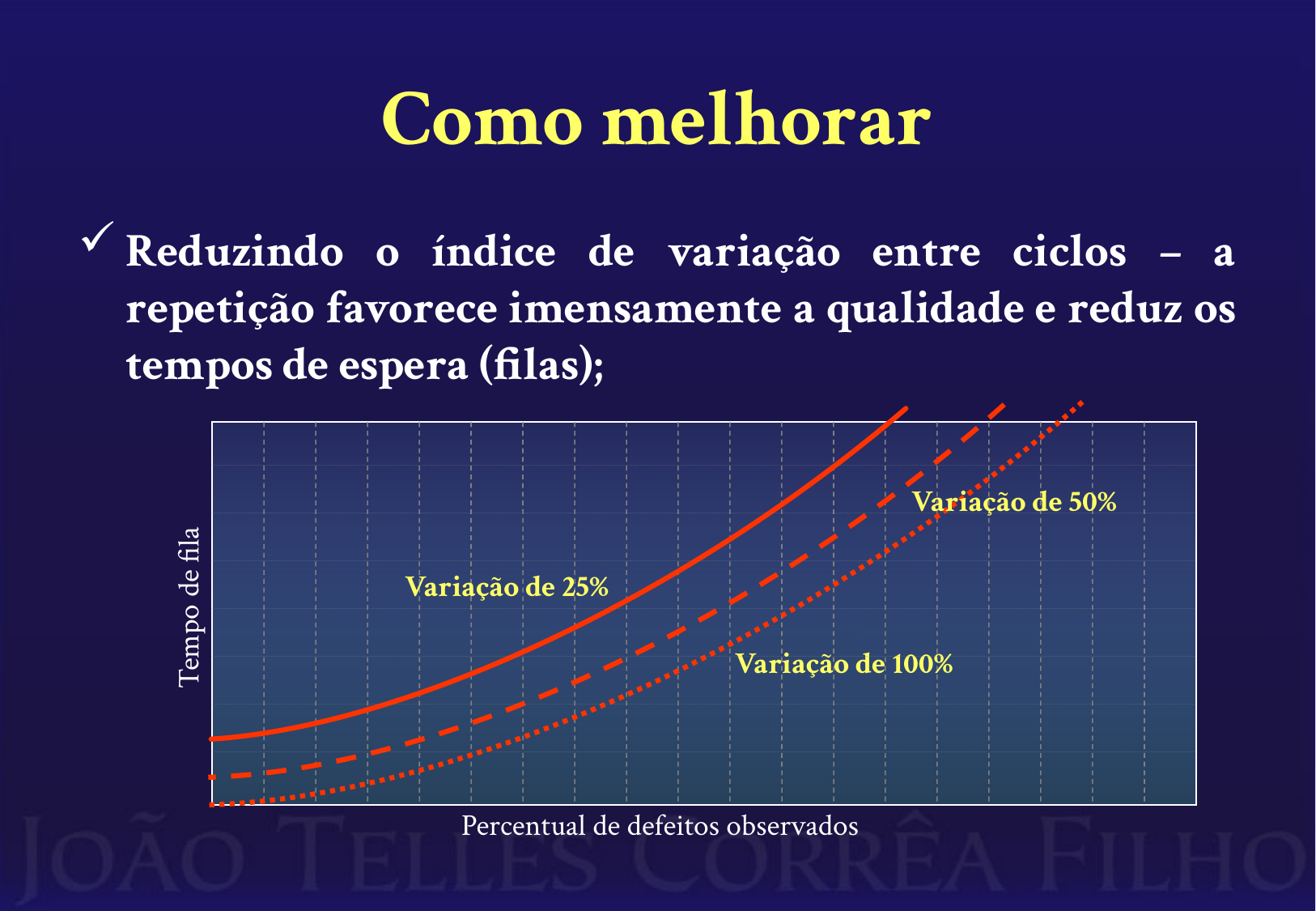

# Como melhorar
Reduzindo o índice de variação entre ciclos – a repetição favorece imensamente a qualidade e reduz os tempos de espera (filas);

Variação de 50%

Variação de 25%

Tempo de fila

Variação de 100%

Percentual de defeitos observados